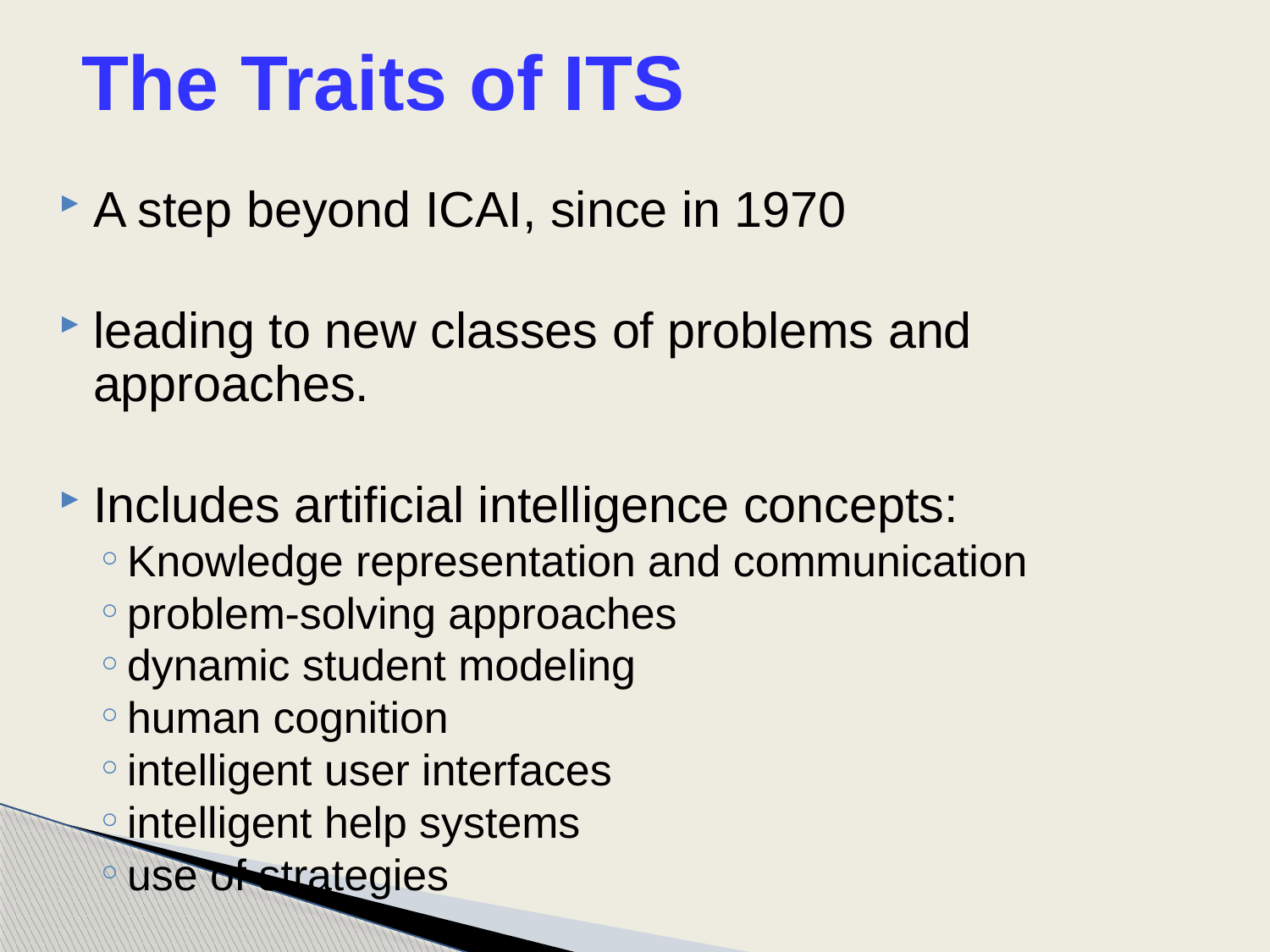

# The Traits of ITS

A step beyond ICAI, since in 1970

leading to new classes of problems and approaches.

Includes artificial intelligence concepts:
Knowledge representation and communication
problem-solving approaches
dynamic student modeling
human cognition
intelligent user interfaces
intelligent help systems
use of strategies